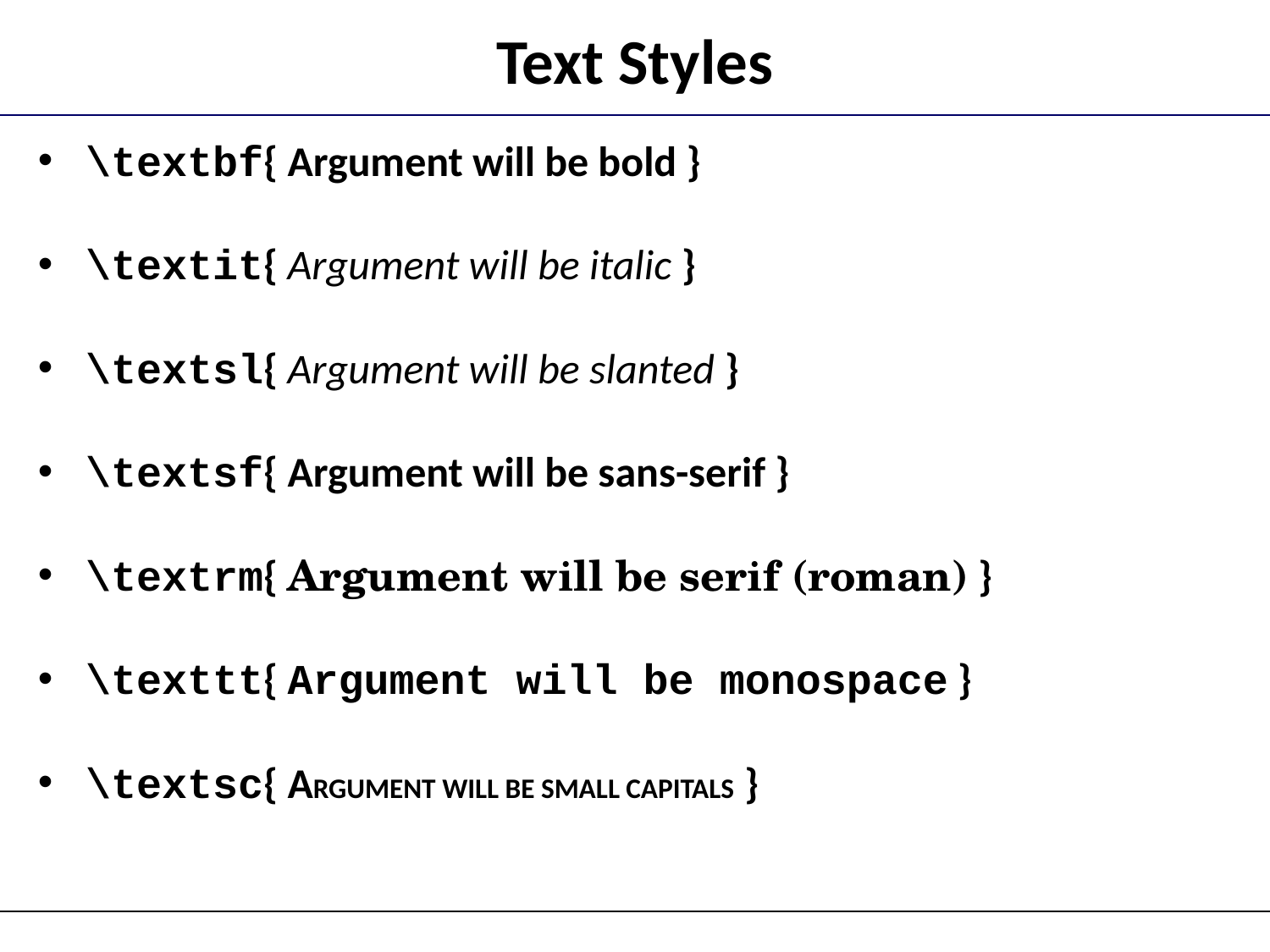

# Text Styles
\textbf{ Argument will be bold }

\textit{ Argument will be italic }

\textsl{ Argument will be slanted }

\textsf{ Argument will be sans-serif }

\textrm{ Argument will be serif (roman) }

\texttt{ Argument will be monospace }

\textsc{ ARGUMENT WILL BE SMALL CAPITALS }